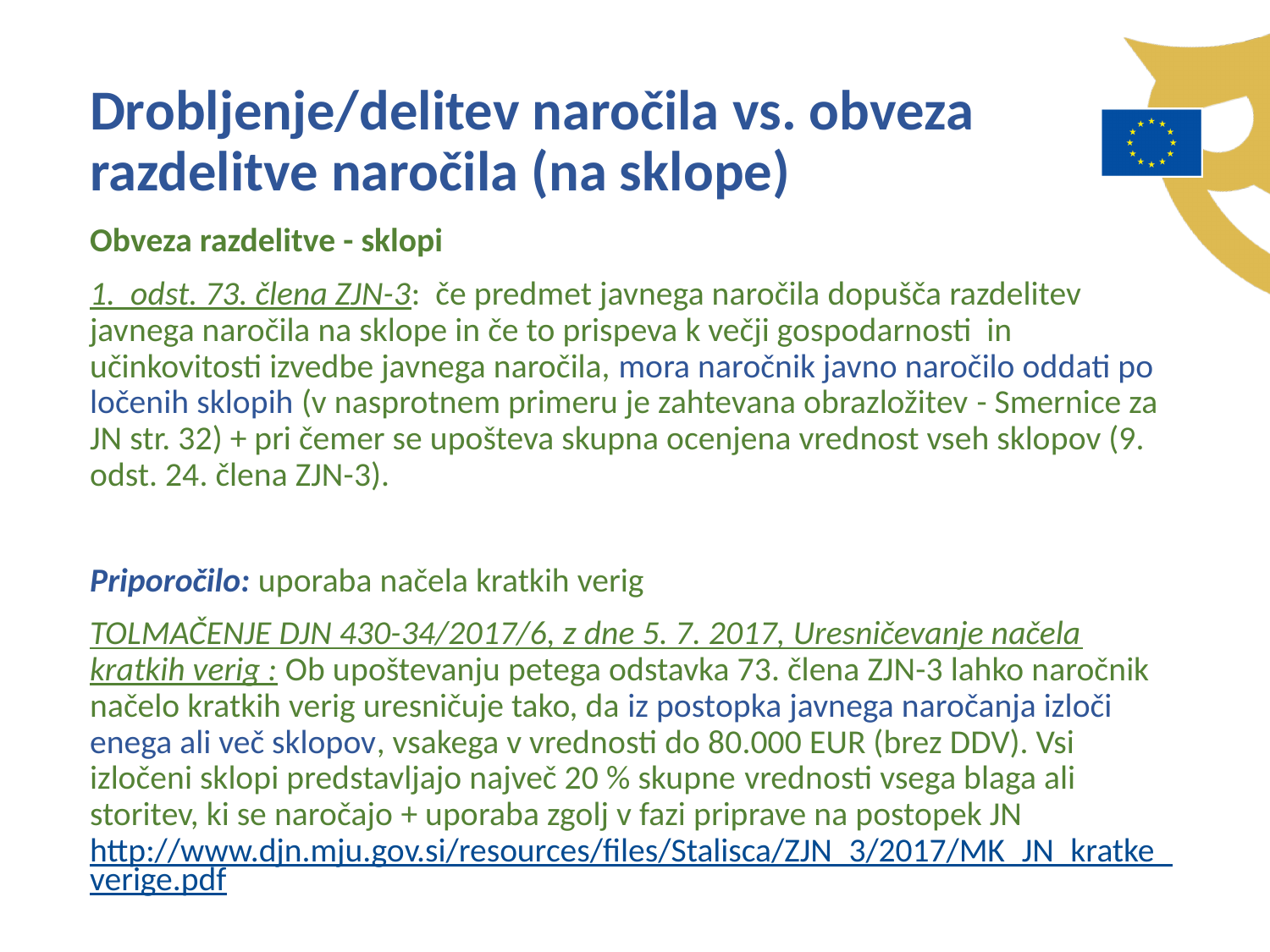

Drobljenje/delitev naročila vs. obveza razdelitve naročila (na sklope)
Obveza razdelitve - sklopi
1.  odst. 73. člena ZJN-3:  če predmet javnega naročila dopušča razdelitev javnega naročila na sklope in če to prispeva k večji gospodarnosti  in učinkovitosti izvedbe javnega naročila, mora naročnik javno naročilo oddati po ločenih sklopih (v nasprotnem primeru je zahtevana obrazložitev - Smernice za JN str. 32) + pri čemer se upošteva skupna ocenjena vrednost vseh sklopov (9.  odst. 24. člena ZJN-3).

Priporočilo: uporaba načela kratkih verig
TOLMAČENJE DJN 430-34/2017/6, z dne 5. 7. 2017, Uresničevanje načela kratkih verig : Ob upoštevanju petega odstavka 73. člena ZJN-3 lahko naročnik načelo kratkih verig uresničuje tako, da iz postopka javnega naročanja izloči enega ali več sklopov, vsakega v vrednosti do 80.000 EUR (brez DDV). Vsi izločeni sklopi predstavljajo največ 20 % skupne vrednosti vsega blaga ali storitev, ki se naročajo + uporaba zgolj v fazi priprave na postopek JN http://www.djn.mju.gov.si/resources/files/Stalisca/ZJN_3/2017/MK_JN_kratke_verige.pdf